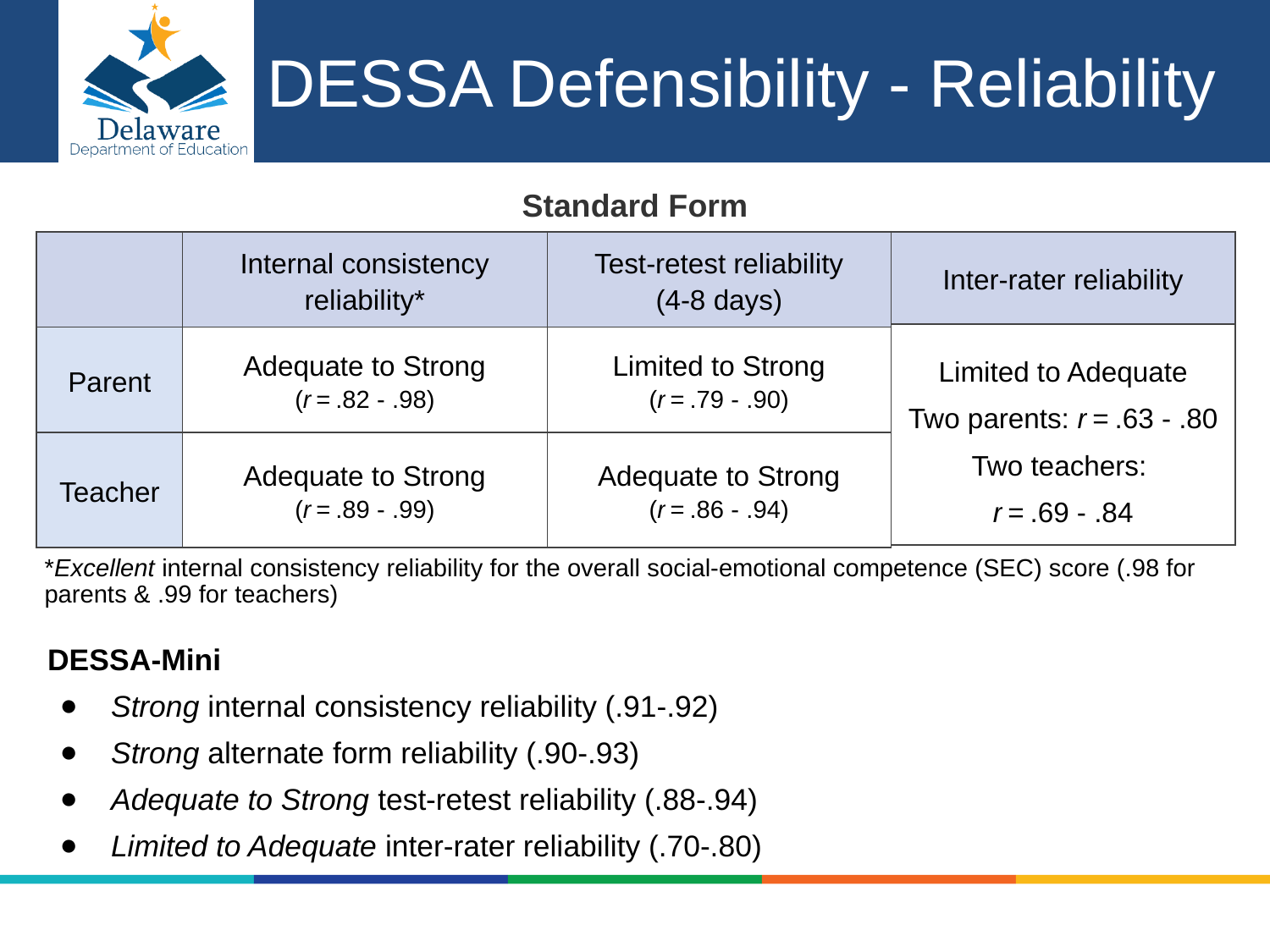

# DESSA Defensibility - Reliability
Standard Form
|  | Internal consistency reliability\* | Test-retest reliability (4-8 days) |
| --- | --- | --- |
| Parent | Adequate to Strong (r = .82 - .98) | Limited to Strong (r = .79 - .90) |
| Teacher | Adequate to Strong (r = .89 - .99) | Adequate to Strong (r = .86 - .94) |
| Inter-rater reliability |
| --- |
| Limited to Adequate Two parents: r = .63 - .80 Two teachers: r = .69 - .84 |
*Excellent internal consistency reliability for the overall social-emotional competence (SEC) score (.98 for parents & .99 for teachers)
DESSA-Mini
Strong internal consistency reliability (.91-.92)
Strong alternate form reliability (.90-.93)
Adequate to Strong test-retest reliability (.88-.94)
Limited to Adequate inter-rater reliability (.70-.80)